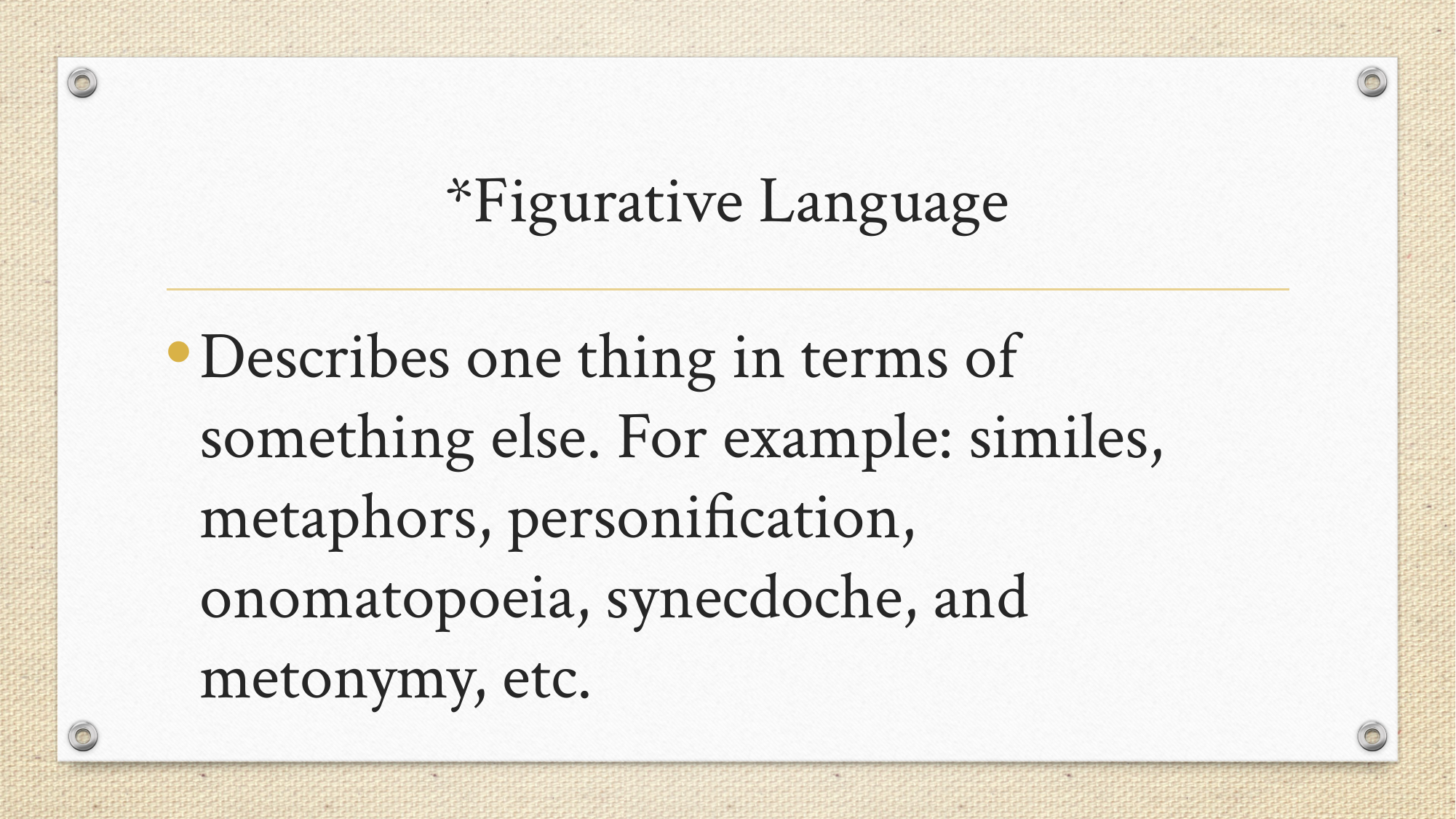

# *Figurative Language
Describes one thing in terms of something else. For example: similes, metaphors, personification, onomatopoeia, synecdoche, and metonymy, etc.